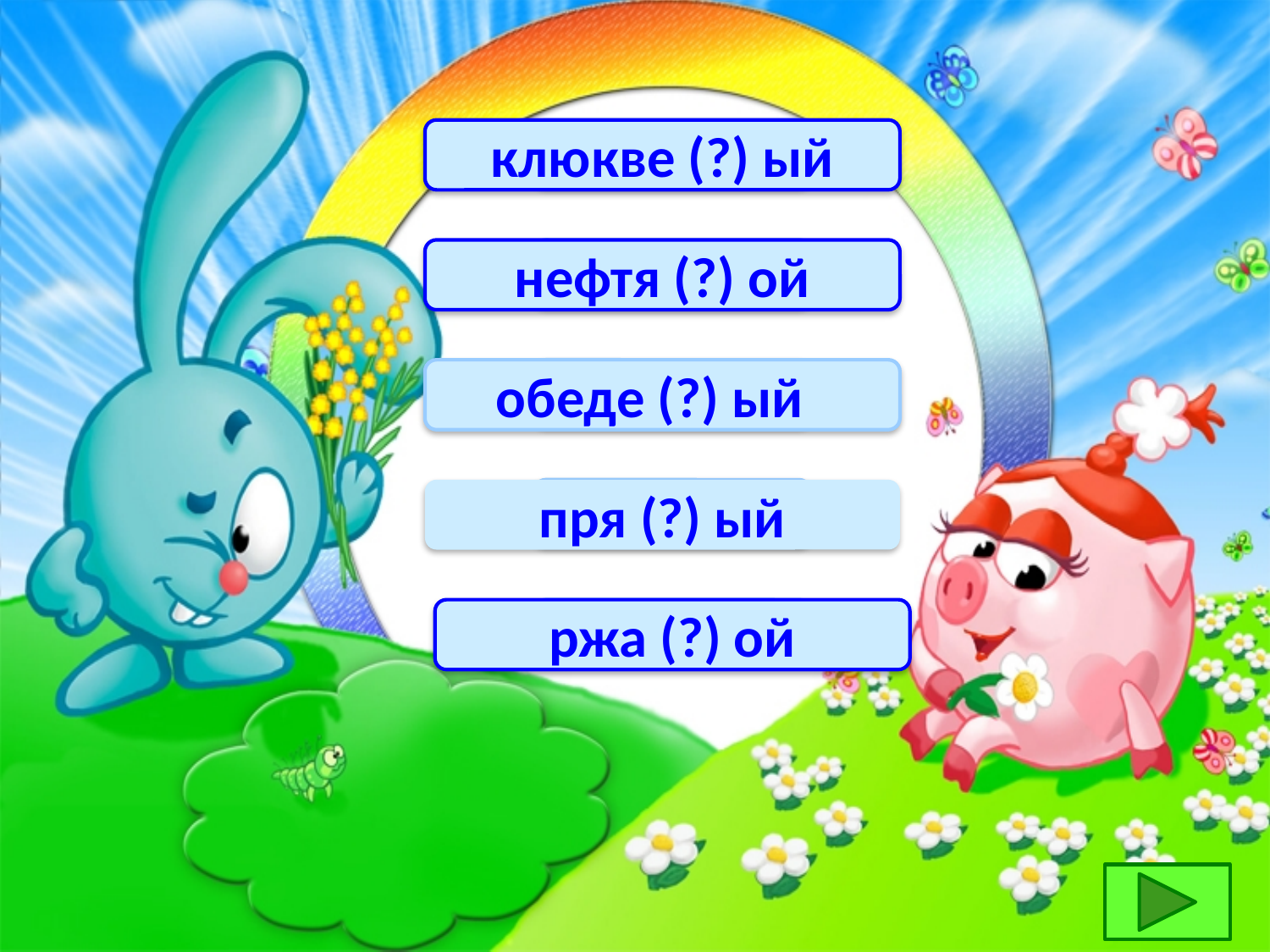

клюкве (?) ый
НН

нефтя (?) ой
Н

обеде (?) ый
НН

пря (?) ый
Н

ржа (?) ой
Н